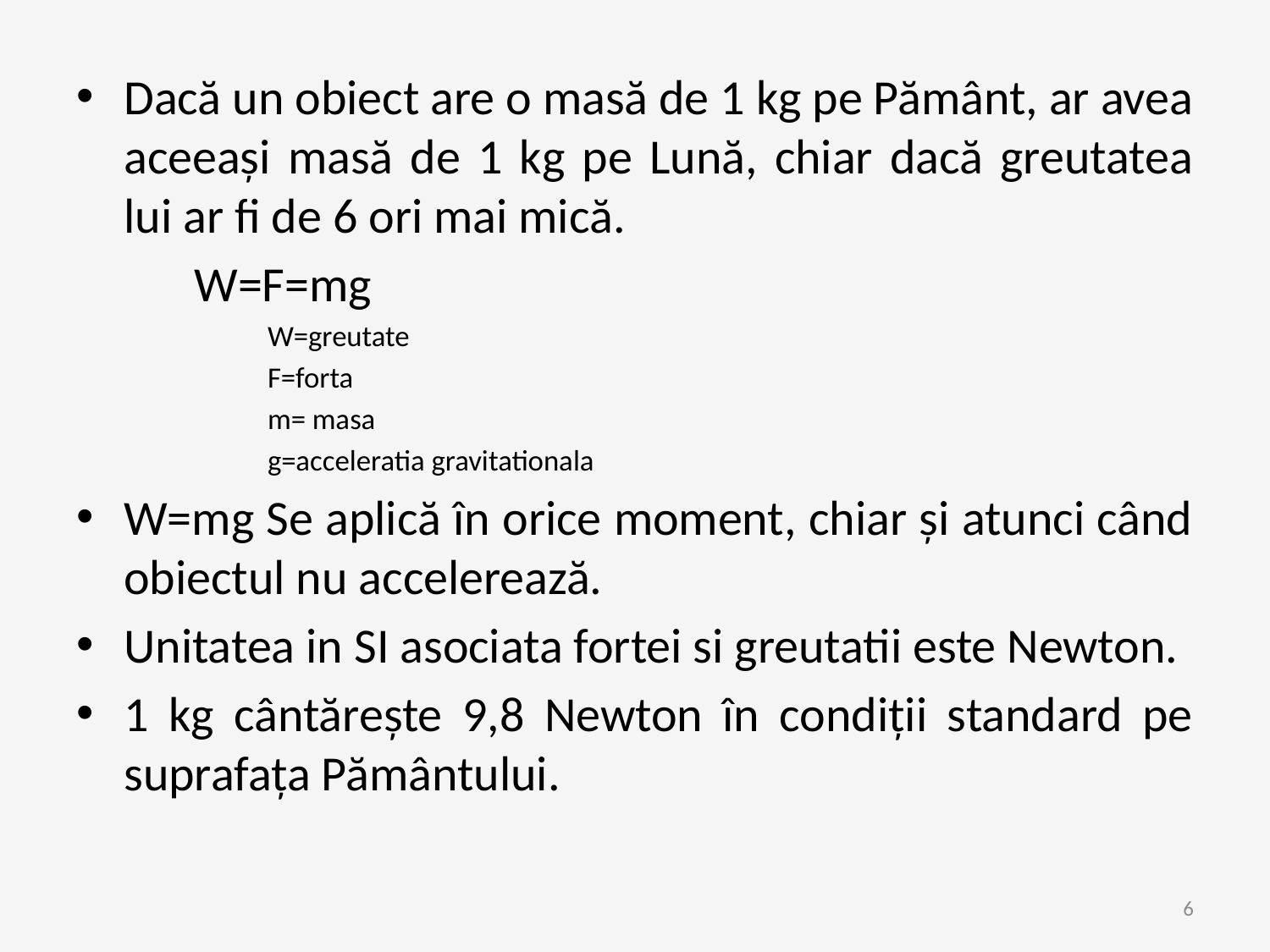

Dacă un obiect are o masă de 1 kg pe Pământ, ar avea aceeași masă de 1 kg pe Lună, chiar dacă greutatea lui ar fi de 6 ori mai mică.
			W=F=mg
				W=greutate
				F=forta
				m= masa
				g=acceleratia gravitationala
W=mg Se aplică în orice moment, chiar și atunci când obiectul nu accelerează.
Unitatea in SI asociata fortei si greutatii este Newton.
1 kg cântărește 9,8 Newton în condiții standard pe suprafața Pământului.
6